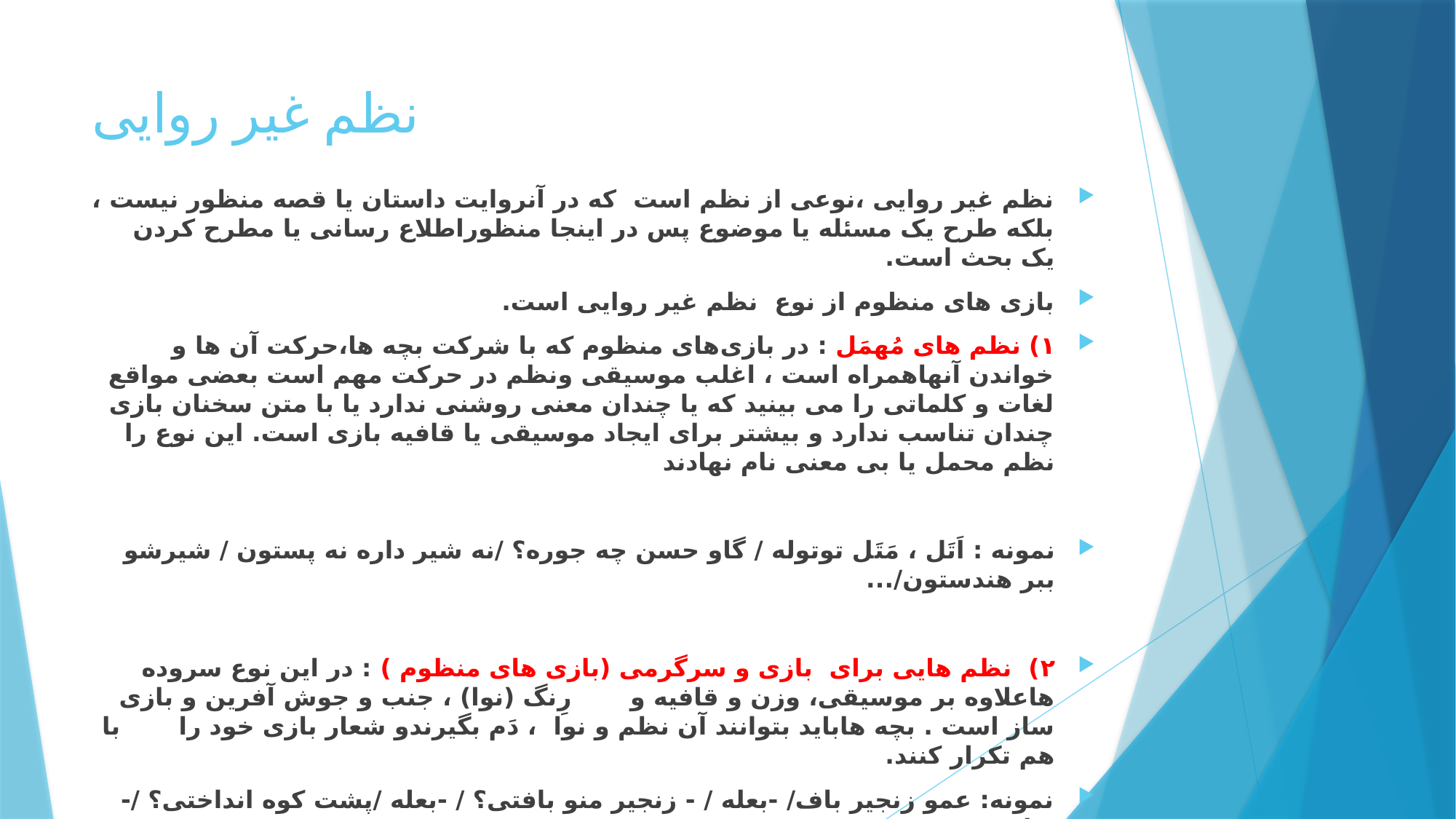

# نظم غیر روایی
نظم غیر روایی ،نوعی از نظم است  که در آنروایت داستان یا قصه منظور نیست ، بلکه طرح یک مسئله یا موضوع پس در اینجا منظوراطلاع رسانی یا مطرح کردن یک بحث است.
بازی های منظوم از نوع  نظم غیر روایی است.
۱) نظم های مُهمَل : در بازی‌های منظوم که با شرکت بچه ها،حرکت آن ها و خواندن آنهاهمراه است ، اغلب موسیقی ونظم در حرکت مهم است بعضی مواقع لغات و کلماتی را می بینید که یا چندان معنی روشنی ندارد یا با متن سخنان بازی چندان تناسب ندارد و بیشتر برای ایجاد موسیقی یا قافیه بازی است. این نوع را نظم محمل یا بی معنی نام نهادند

نمونه : اَتَل ، مَتَل توتوله / گاو حسن چه جوره؟ /نه شیر داره نه پستون / شیرشو ببر هندستون/...

۲)  نظم هایی برای  بازی و سرگرمی (بازی های منظوم ) : در این نوع سروده هاعلاوه بر موسیقی، وزن و قافیه و       رِنگ (نوا) ، جنب و جوش آفرین و بازی ساز است . بچه هاباید بتوانند آن نظم و نوا  ، دَم بگیرندو شعار بازی خود را       با هم تکرار کنند.
نمونه: عمو زنجیر باف/ -بعله / - زنجیر منو بافتی؟ / -بعله /پشت کوه انداختی؟ /-بعله .